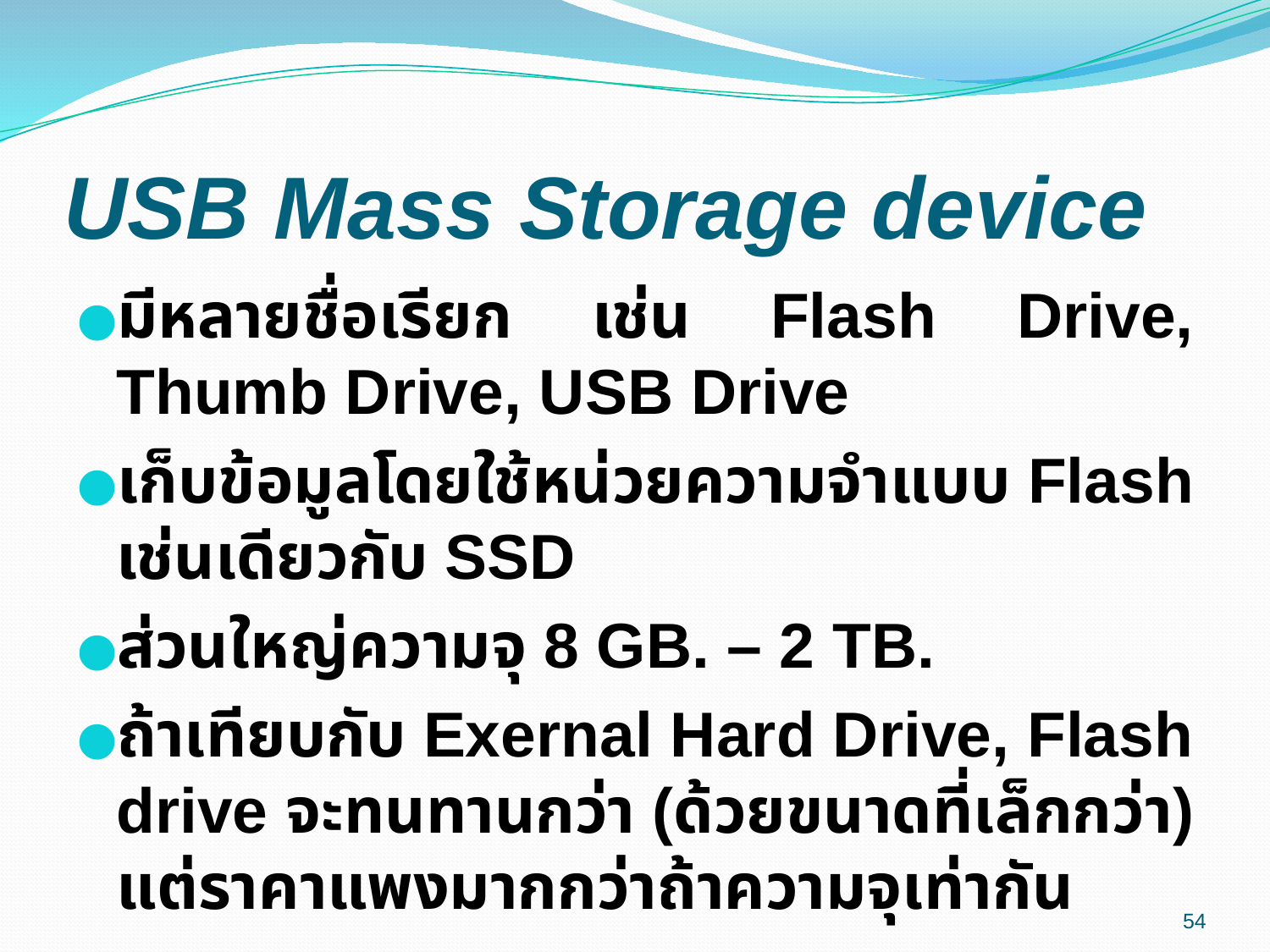

# USB Mass Storage device
มีหลายชื่อเรียก เช่น Flash Drive, Thumb Drive, USB Drive
เก็บข้อมูลโดยใช้หน่วยความจำแบบ Flash เช่นเดียวกับ SSD
ส่วนใหญ่ความจุ 8 GB. – 2 TB.
ถ้าเทียบกับ Exernal Hard Drive, Flash drive จะทนทานกว่า (ด้วยขนาดที่เล็กกว่า) แต่ราคาแพงมากกว่าถ้าความจุเท่ากัน
54